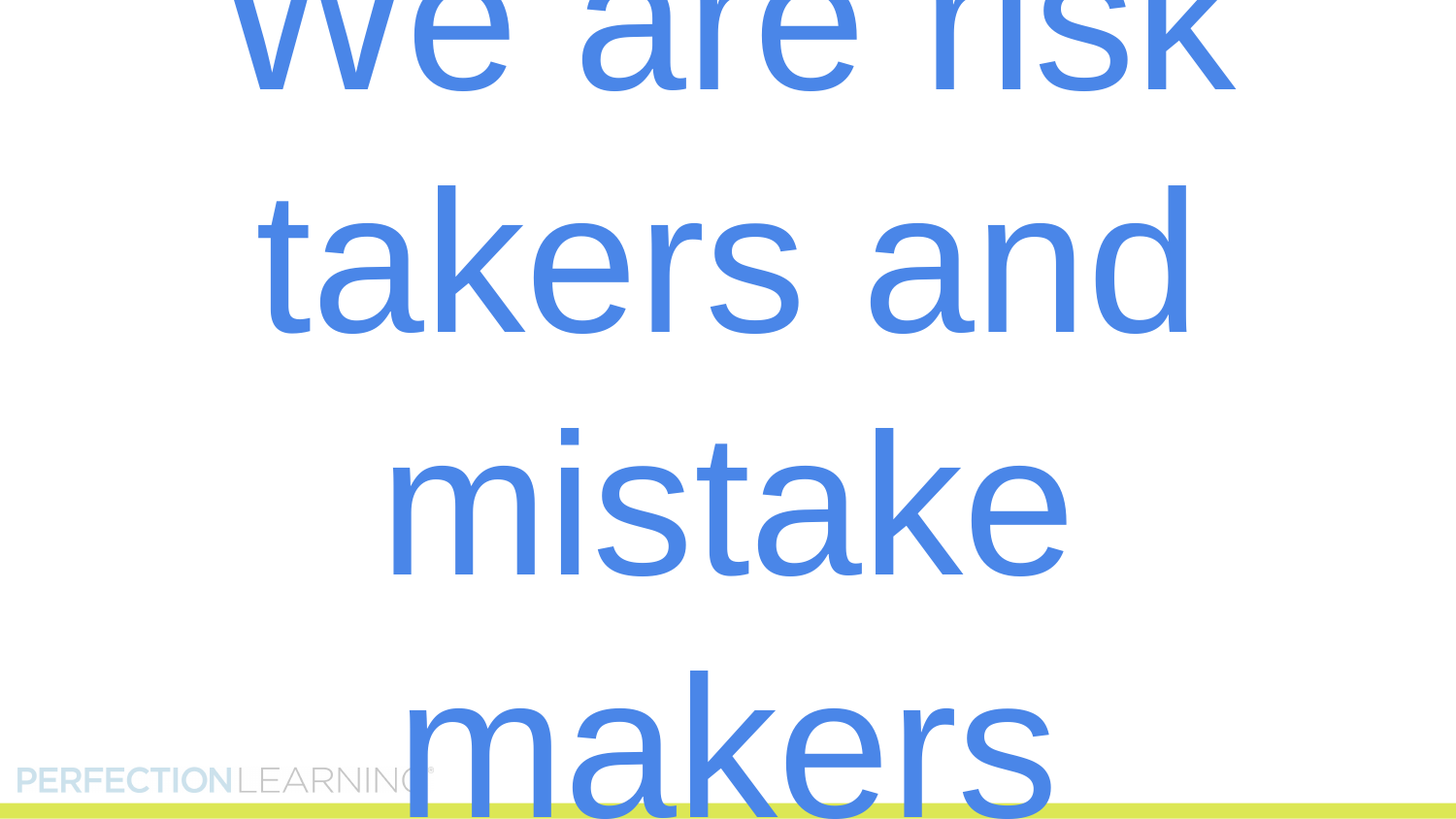

# We are risk takers and mistake makers
(thanks Andy)